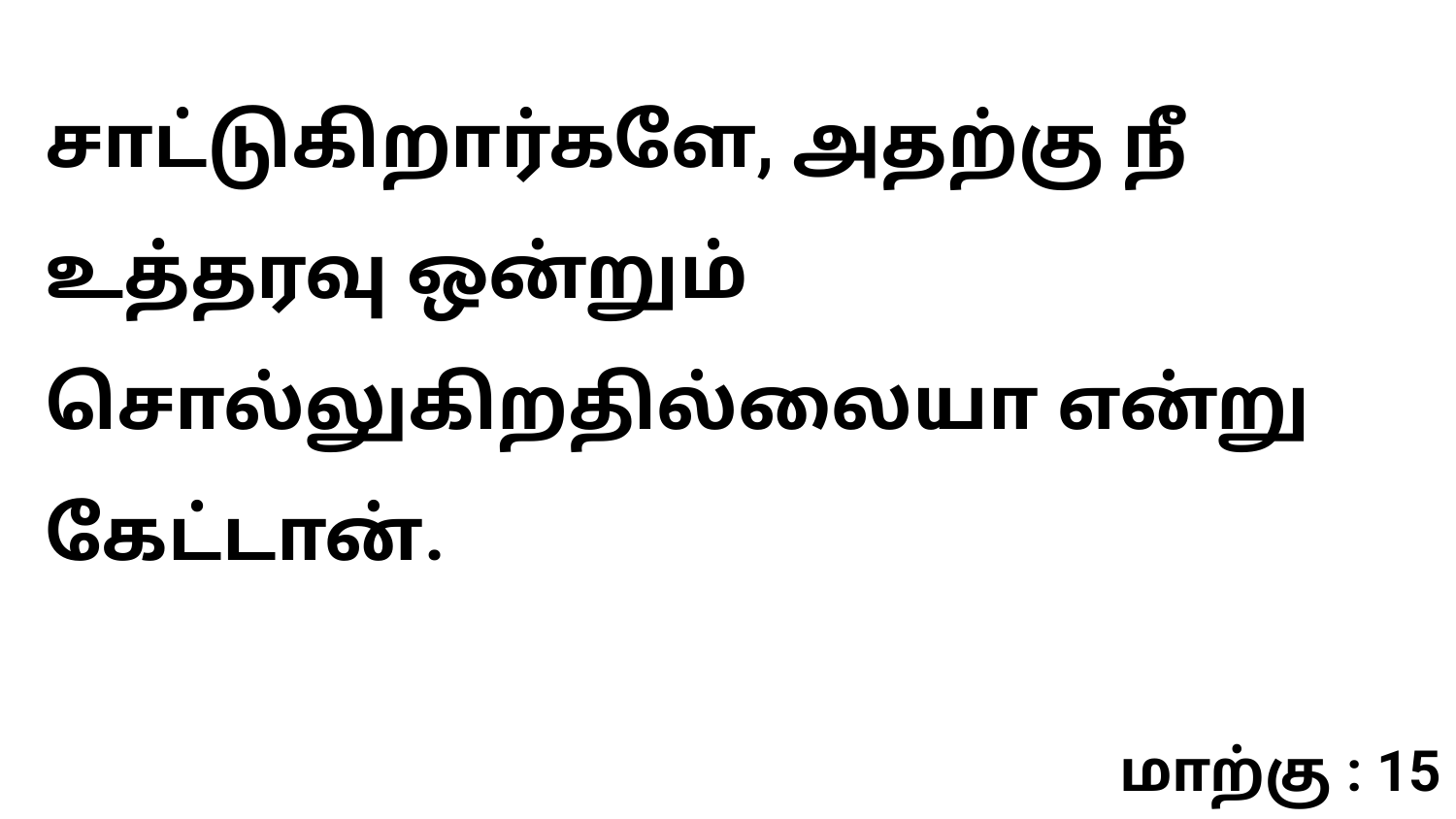

சாட்டுகிறார்களே, அதற்கு நீ உத்தரவு ஒன்றும் சொல்லுகிறதில்லையா என்று கேட்டான்.
மாற்கு : 15